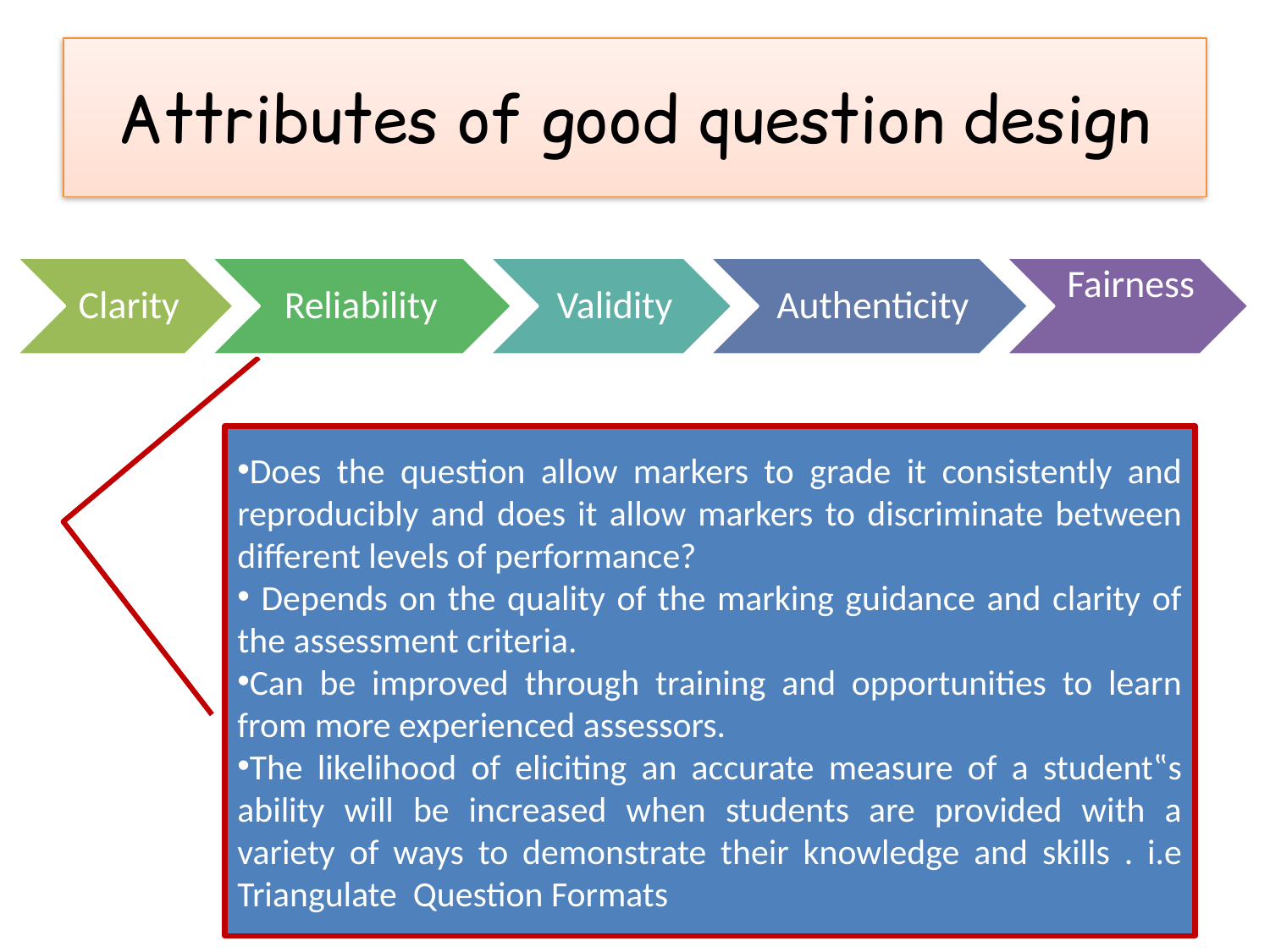

# Attributes of good question design
Clarity
Reliability
Validity
Authenticity
Fairness
Does the question allow markers to grade it consistently and reproducibly and does it allow markers to discriminate between different levels of performance?
 Depends on the quality of the marking guidance and clarity of the assessment criteria.
Can be improved through training and opportunities to learn from more experienced assessors.
The likelihood of eliciting an accurate measure of a student‟s ability will be increased when students are provided with a variety of ways to demonstrate their knowledge and skills . i.e Triangulate  Question Formats